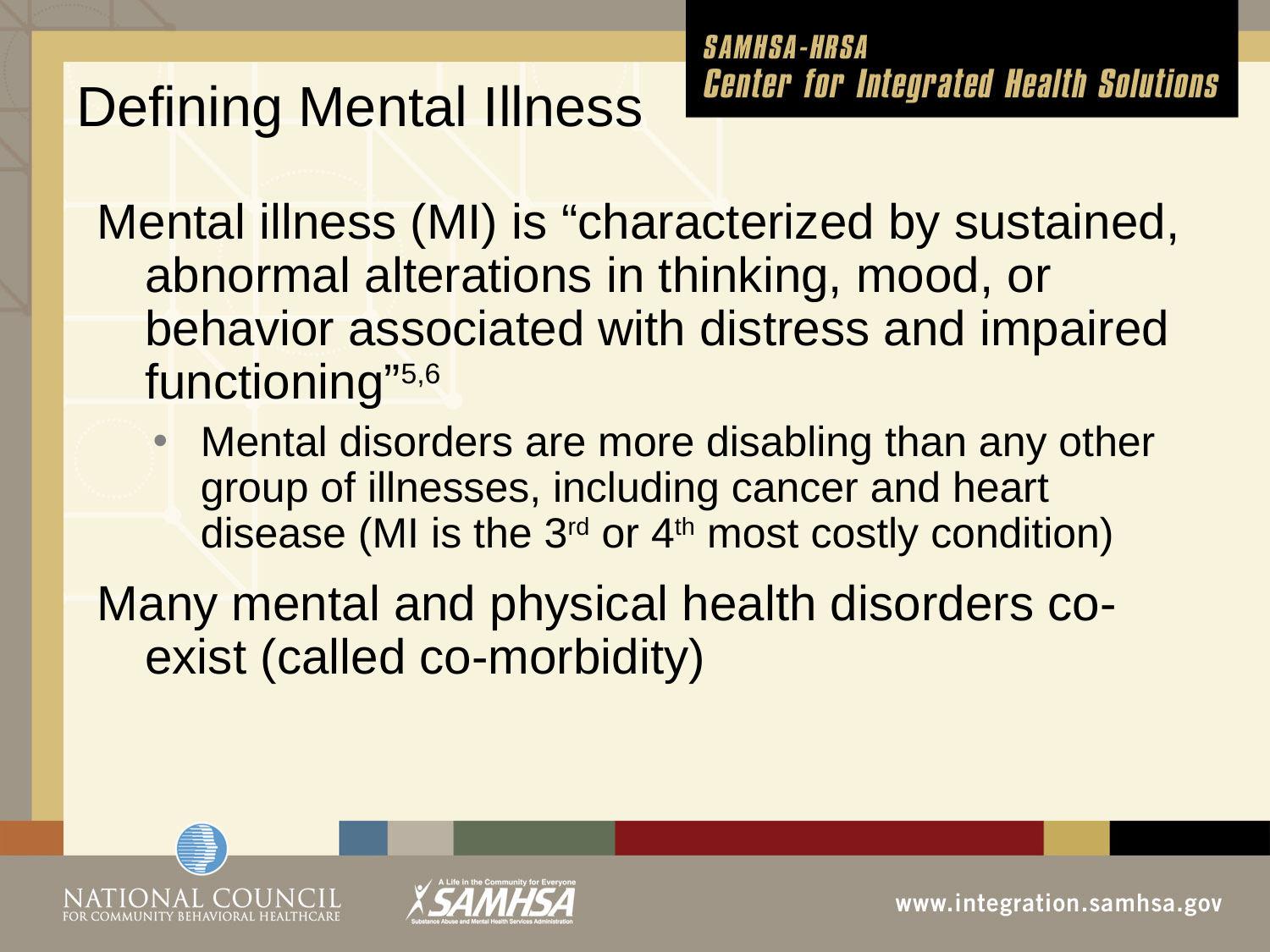

# Defining Mental Illness
Mental illness (MI) is “characterized by sustained, abnormal alterations in thinking, mood, or behavior associated with distress and impaired functioning”5,6
Mental disorders are more disabling than any other group of illnesses, including cancer and heart disease (MI is the 3rd or 4th most costly condition)
Many mental and physical health disorders co-exist (called co-morbidity)